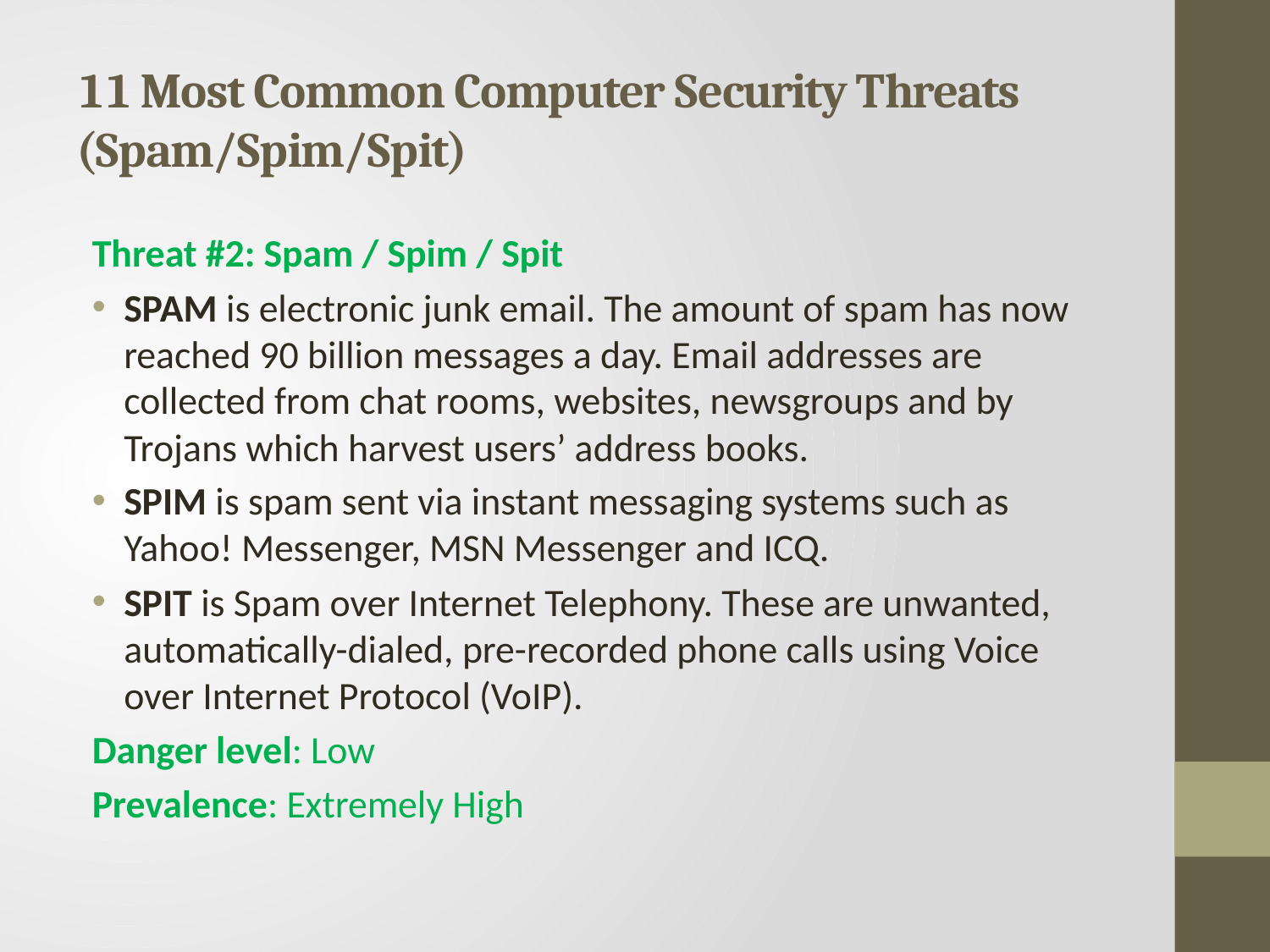

# 11 Most Common Computer Security Threats (Spam/Spim/Spit)
Threat #2: Spam / Spim / Spit
SPAM is electronic junk email. The amount of spam has now reached 90 billion messages a day. Email addresses are collected from chat rooms, websites, newsgroups and by Trojans which harvest users’ address books.
SPIM is spam sent via instant messaging systems such as Yahoo! Messenger, MSN Messenger and ICQ.
SPIT is Spam over Internet Telephony. These are unwanted, automatically-dialed, pre-recorded phone calls using Voice over Internet Protocol (VoIP).
Danger level: Low
Prevalence: Extremely High